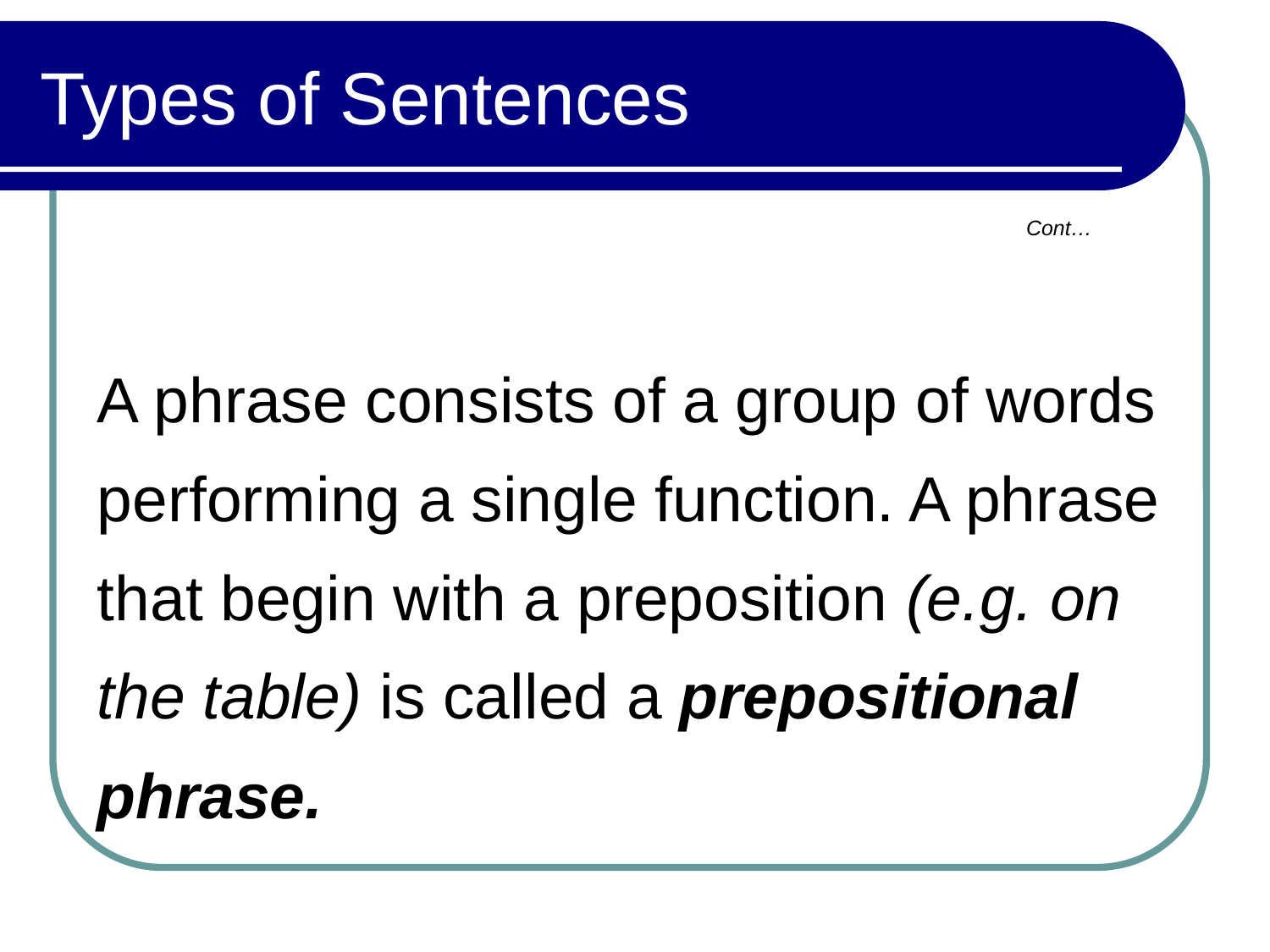

# Types of Sentences
Cont…
A phrase consists of a group of words performing a single function. A phrase that begin with a preposition (e.g. on the table) is called a prepositional phrase.